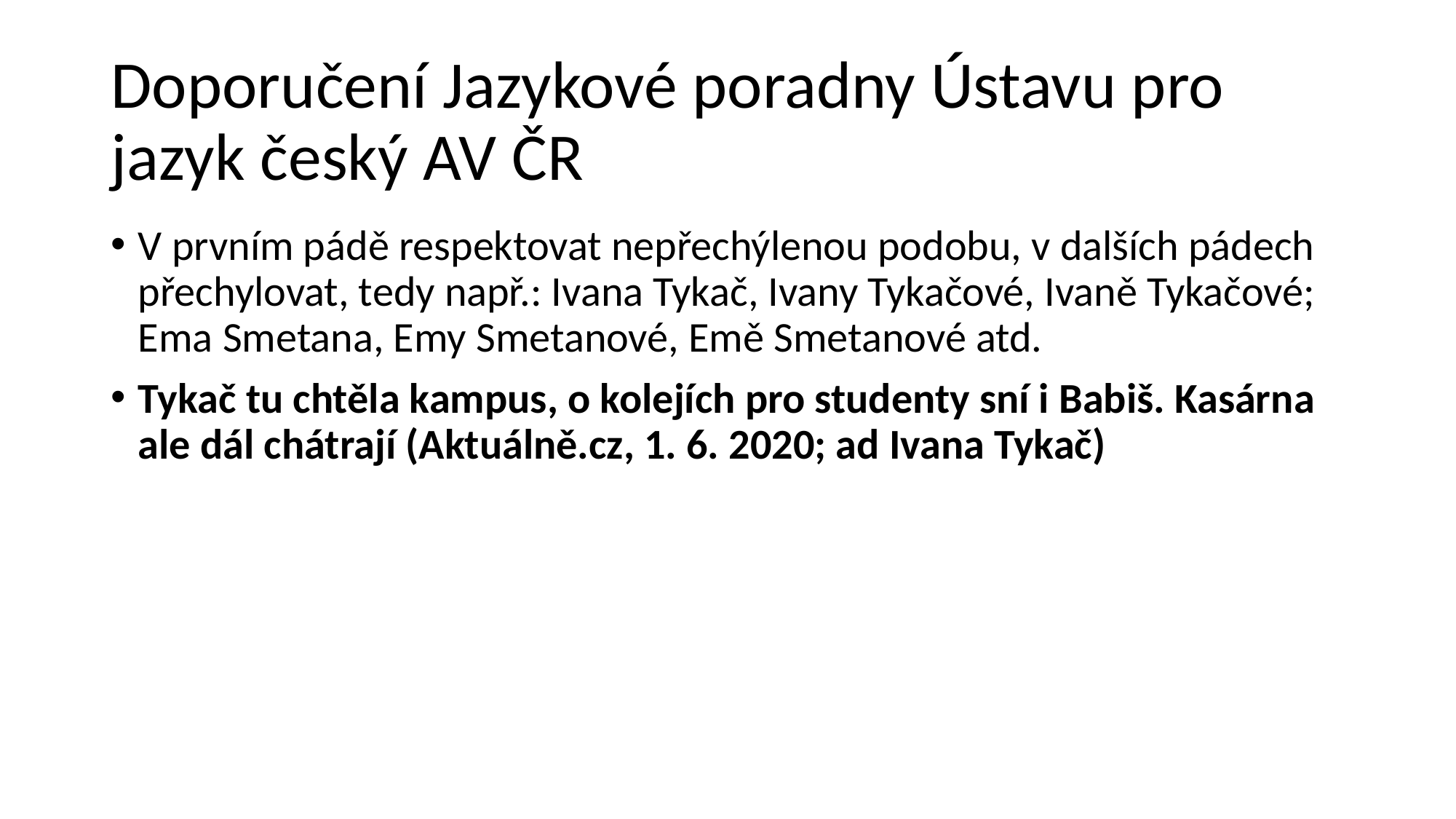

# Doporučení Jazykové poradny Ústavu pro jazyk český AV ČR
V prvním pádě respektovat nepřechýlenou podobu, v dalších pádech přechylovat, tedy např.: Ivana Tykač, Ivany Tykačové, Ivaně Tykačové; Ema Smetana, Emy Smetanové, Emě Smetanové atd.
Tykač tu chtěla kampus, o kolejích pro studenty sní i Babiš. Kasárna ale dál chátrají (Aktuálně.cz, 1. 6. 2020; ad Ivana Tykač)